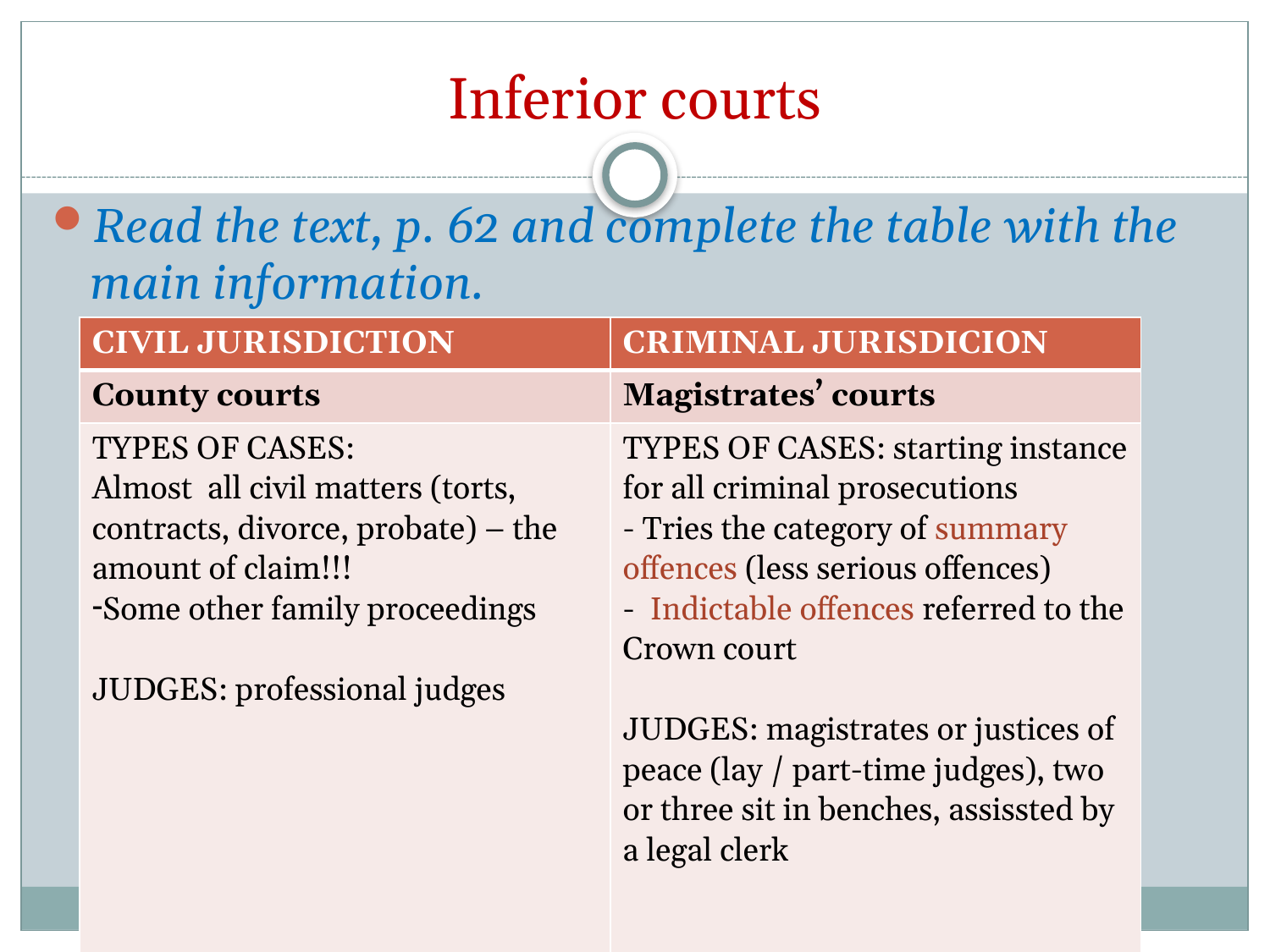

# Inferior courts
Read the text, p. 62 and complete the table with the main information.
| CIVIL JURISDICTION | CRIMINAL JURISDICION |
| --- | --- |
| County courts | Magistrates’ courts |
| TYPES OF CASES: Almost all civil matters (torts, contracts, divorce, probate) – the amount of claim!!! Some other family proceedings JUDGES: professional judges | TYPES OF CASES: starting instance for all criminal prosecutions - Tries the category of summary offences (less serious offences) - Indictable offences referred to the Crown court JUDGES: magistrates or justices of peace (lay / part-time judges), two or three sit in benches, assissted by a legal clerk |